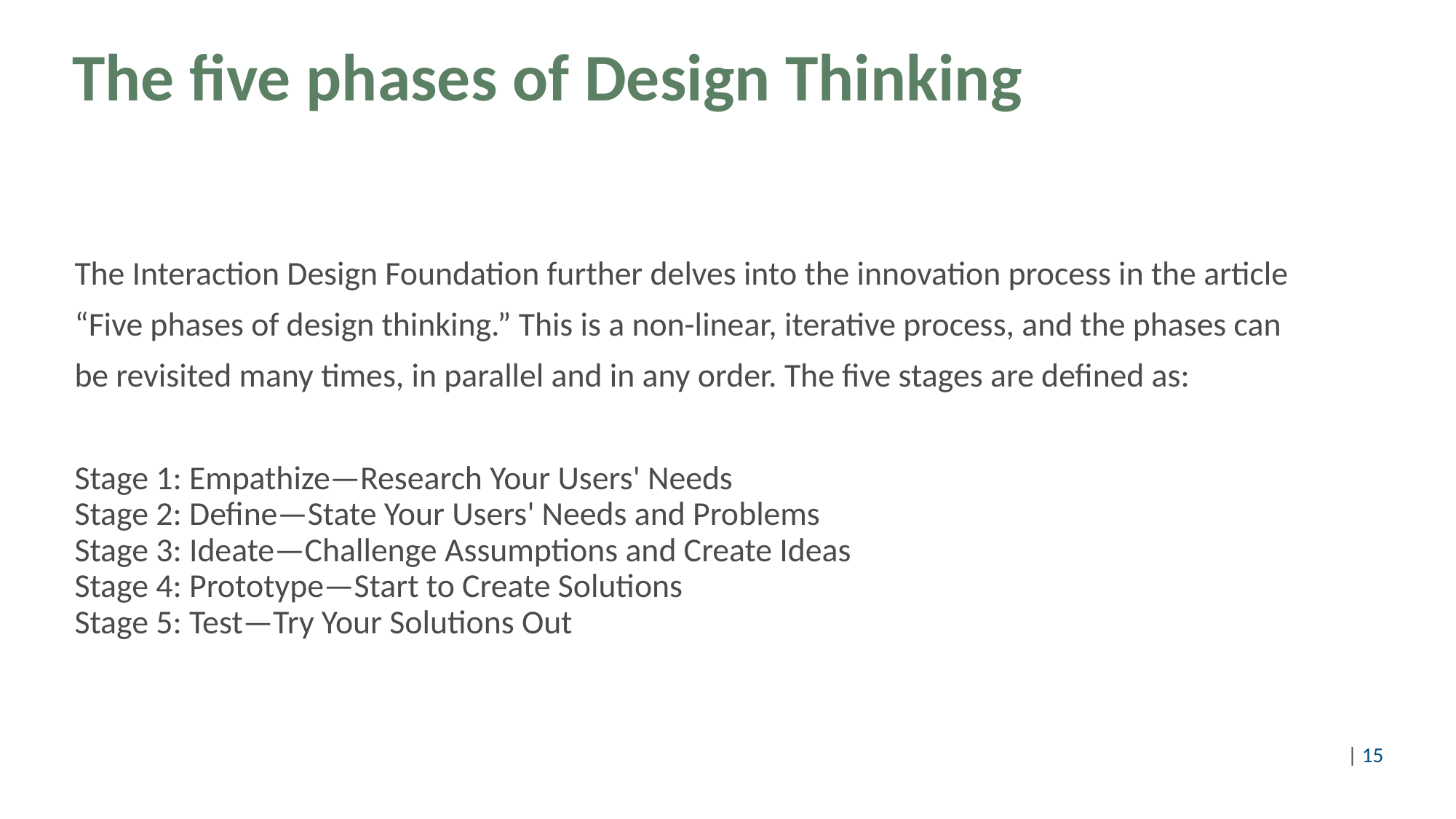

# The five phases of Design Thinking

The Interaction Design Foundation further delves into the innovation process in the article
“Five phases of design thinking.” This is a non-linear, iterative process, and the phases can
be revisited many times, in parallel and in any order. The five stages are defined as:

Stage 1: Empathize—Research Your Users' Needs
Stage 2: Define—State Your Users' Needs and Problems
Stage 3: Ideate—Challenge Assumptions and Create Ideas
Stage 4: Prototype—Start to Create Solutions
Stage 5: Test—Try Your Solutions Out